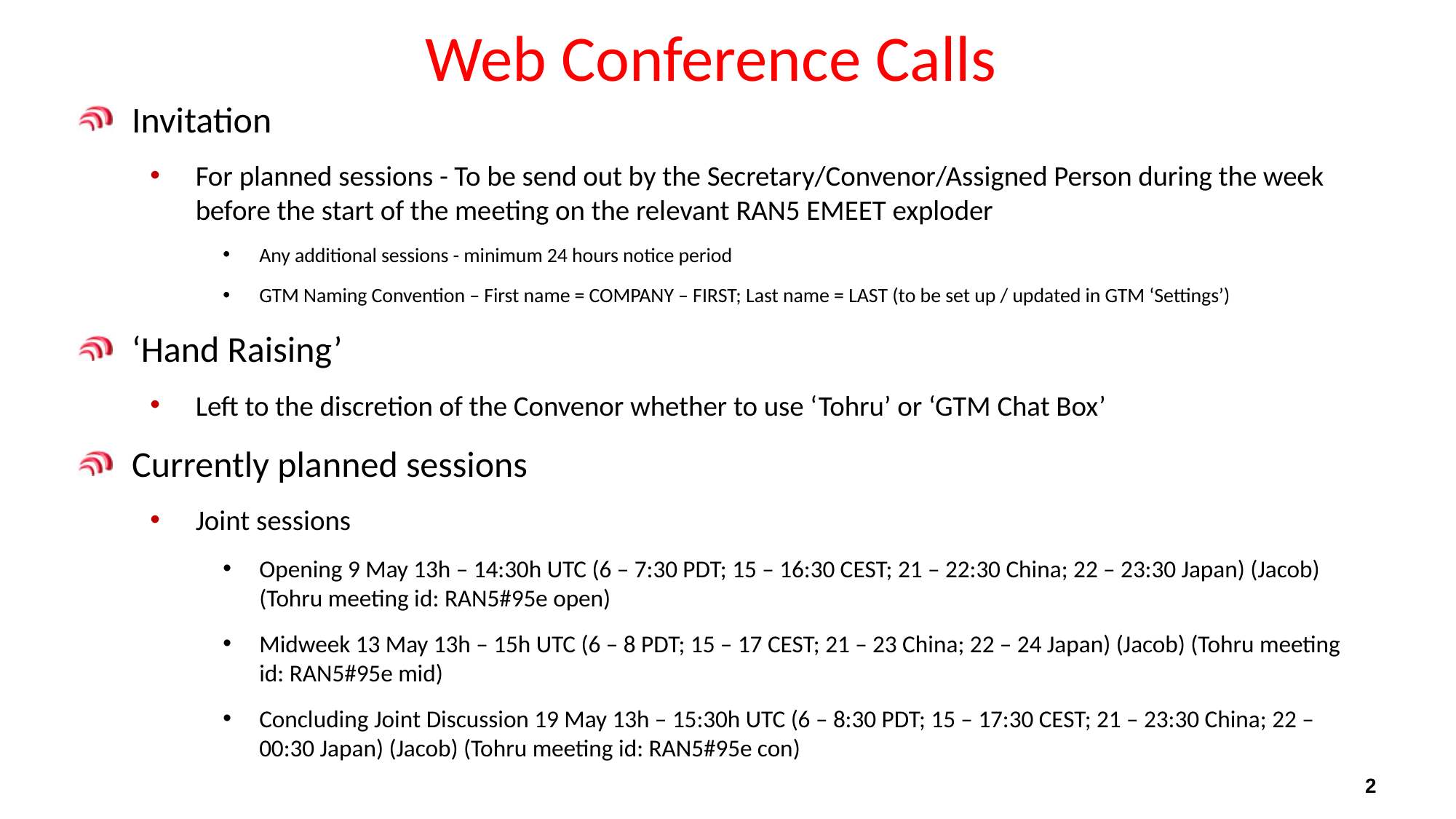

# Web Conference Calls
Invitation
For planned sessions - To be send out by the Secretary/Convenor/Assigned Person during the week before the start of the meeting on the relevant RAN5 EMEET exploder
Any additional sessions - minimum 24 hours notice period
GTM Naming Convention – First name = COMPANY – FIRST; Last name = LAST (to be set up / updated in GTM ‘Settings’)
‘Hand Raising’
Left to the discretion of the Convenor whether to use ‘Tohru’ or ‘GTM Chat Box’
Currently planned sessions
Joint sessions
Opening 9 May 13h – 14:30h UTC (6 – 7:30 PDT; 15 – 16:30 CEST; 21 – 22:30 China; 22 – 23:30 Japan) (Jacob)  (Tohru meeting id: RAN5#95e open)
Midweek 13 May 13h – 15h UTC (6 – 8 PDT; 15 – 17 CEST; 21 – 23 China; 22 – 24 Japan) (Jacob) (Tohru meeting id: RAN5#95e mid)
Concluding Joint Discussion 19 May 13h – 15:30h UTC (6 – 8:30 PDT; 15 – 17:30 CEST; 21 – 23:30 China; 22 – 00:30 Japan) (Jacob) (Tohru meeting id: RAN5#95e con)